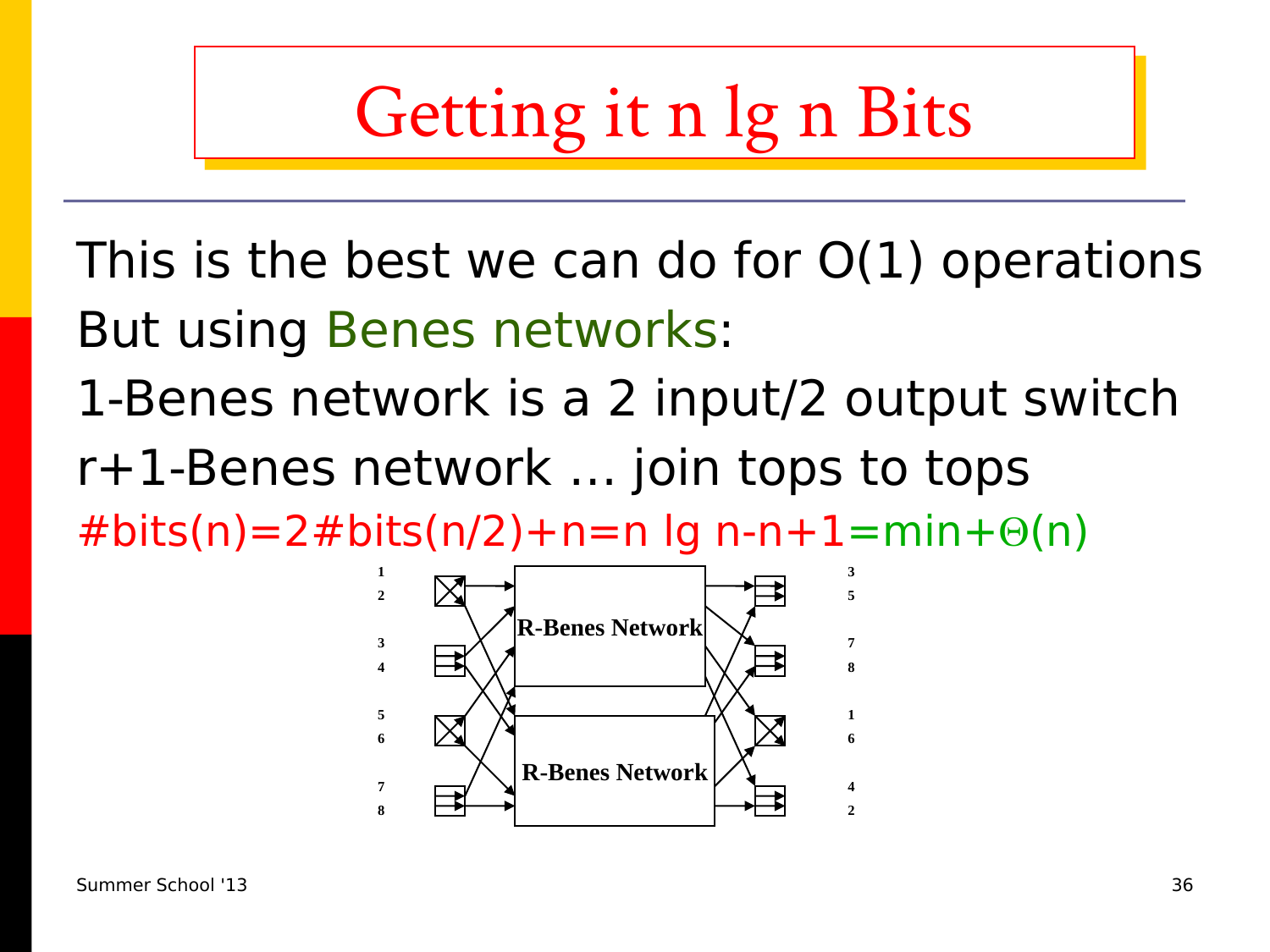

# Getting it n lg n Bits
This is the best we can do for O(1) operations
But using Benes networks:
1-Benes network is a 2 input/2 output switch
r+1-Benes network … join tops to tops
#bits(n)=2#bits(n/2)+n=n lg n-n+1=min+Θ(n)

1
2

3
4

5
6

7
8
3
5

7
8

1
6

4
2
R-Benes Network

R-Benes Network

Summer School '13
36